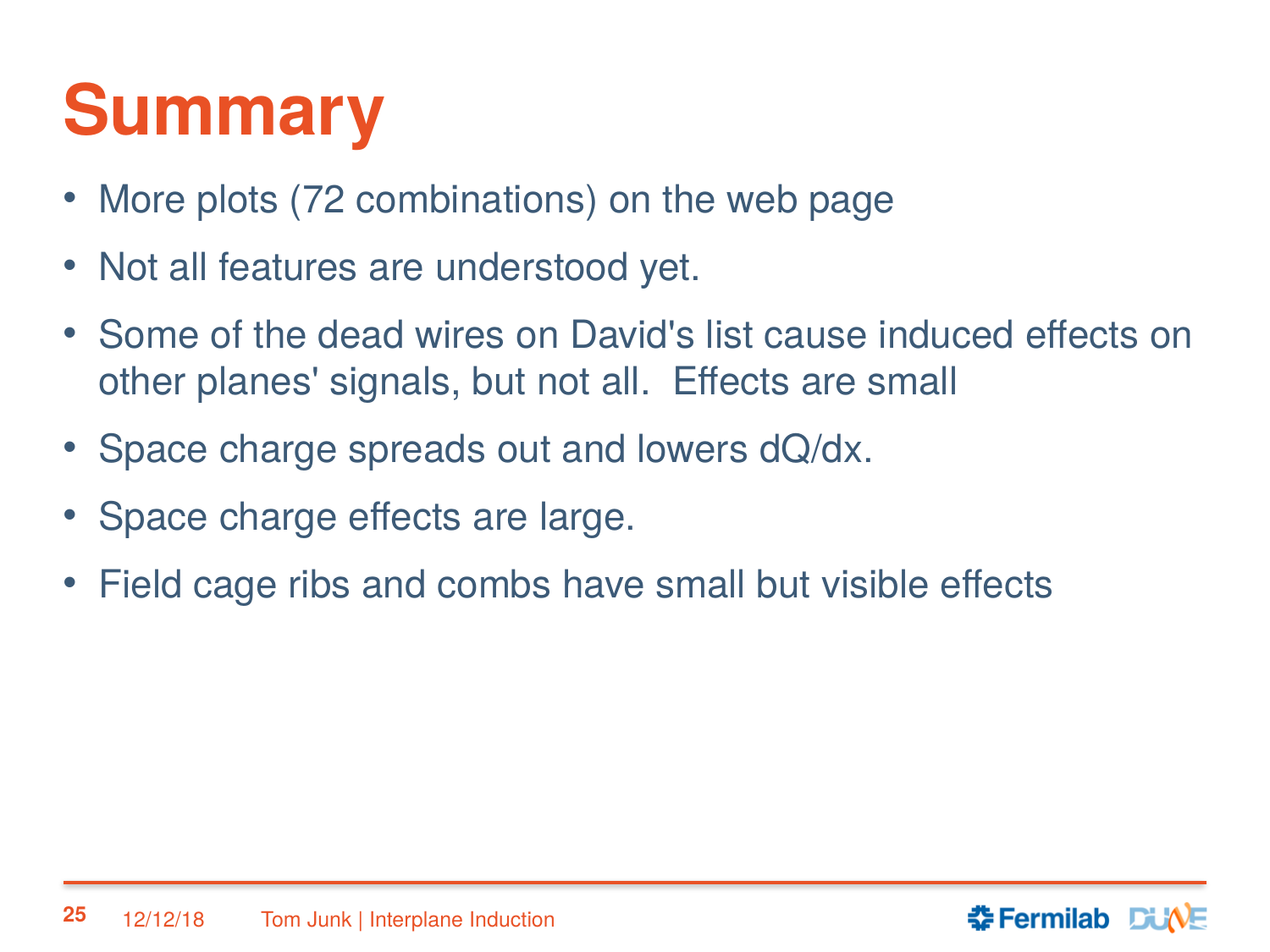

# Summary
More plots (72 combinations) on the web page
Not all features are understood yet.
Some of the dead wires on David's list cause induced effects on other planes' signals, but not all.  Effects are small
Space charge spreads out and lowers dQ/dx.
Space charge effects are large.
Field cage ribs and combs have small but visible effects
25
12/12/18
Tom Junk | Interplane Induction